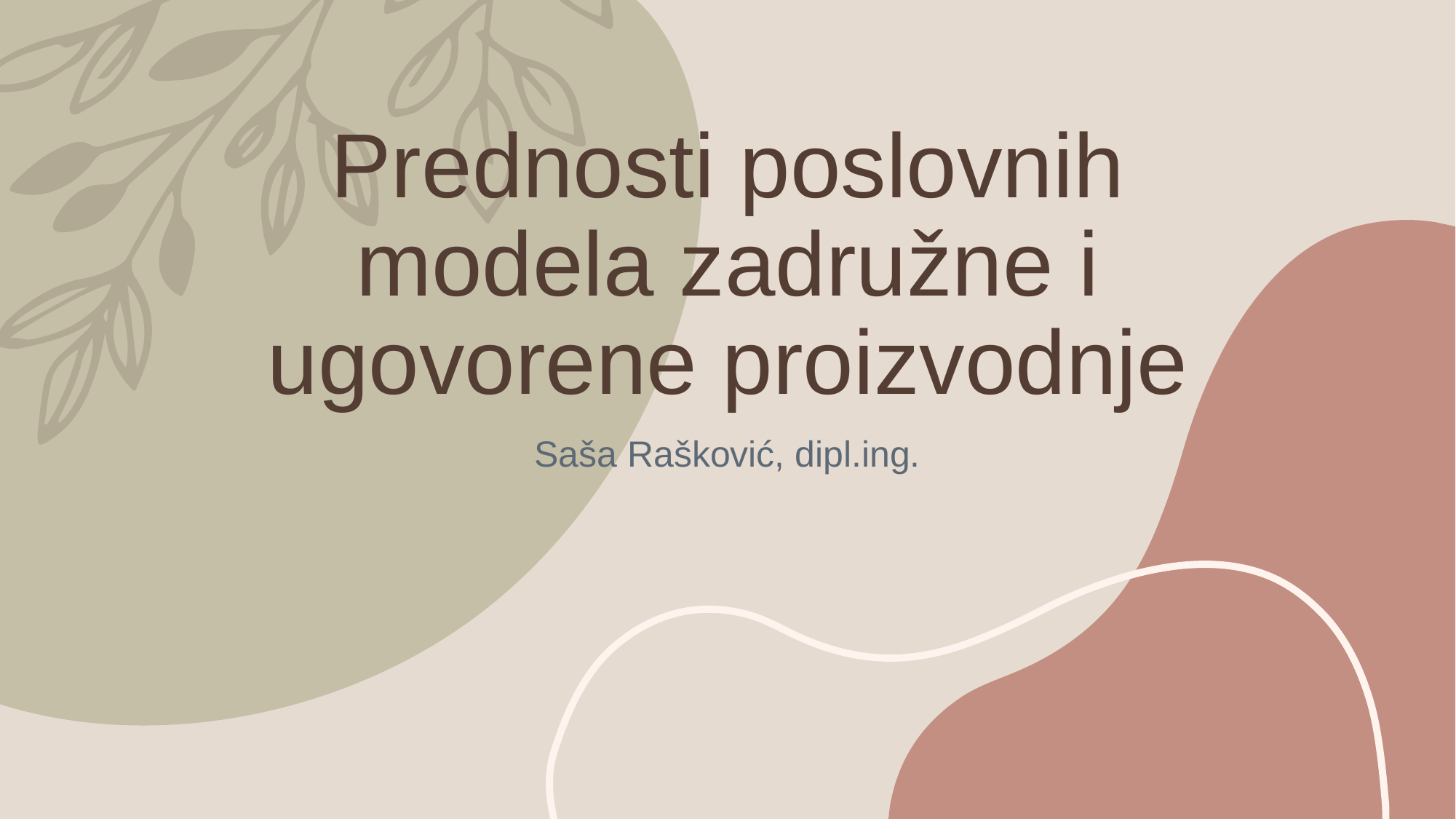

# Prednosti poslovnih modela zadružne i ugovorene proizvodnje
Saša Rašković, dipl.ing.